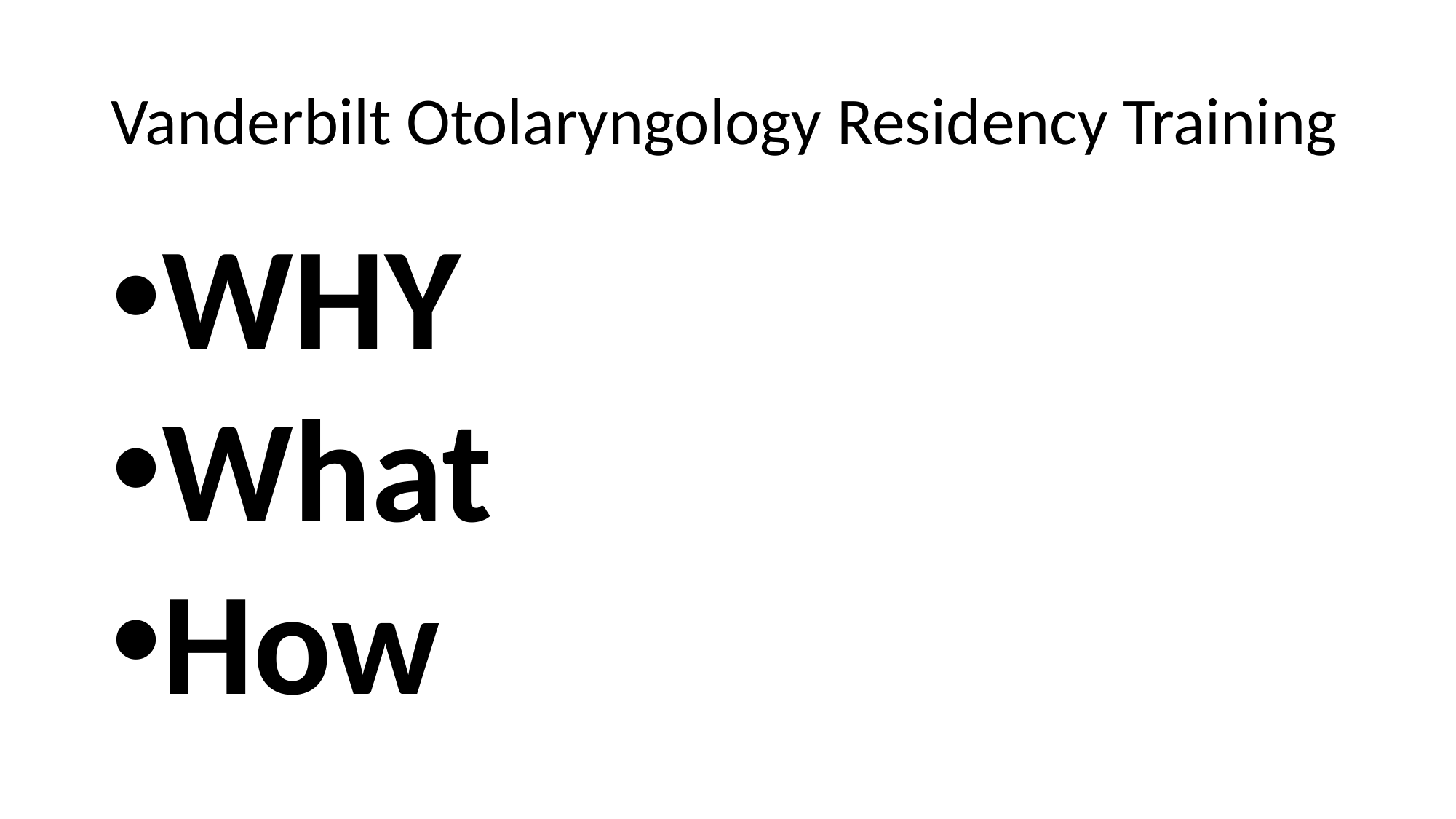

# Vanderbilt Otolaryngology Residency Training
WHY
What
How